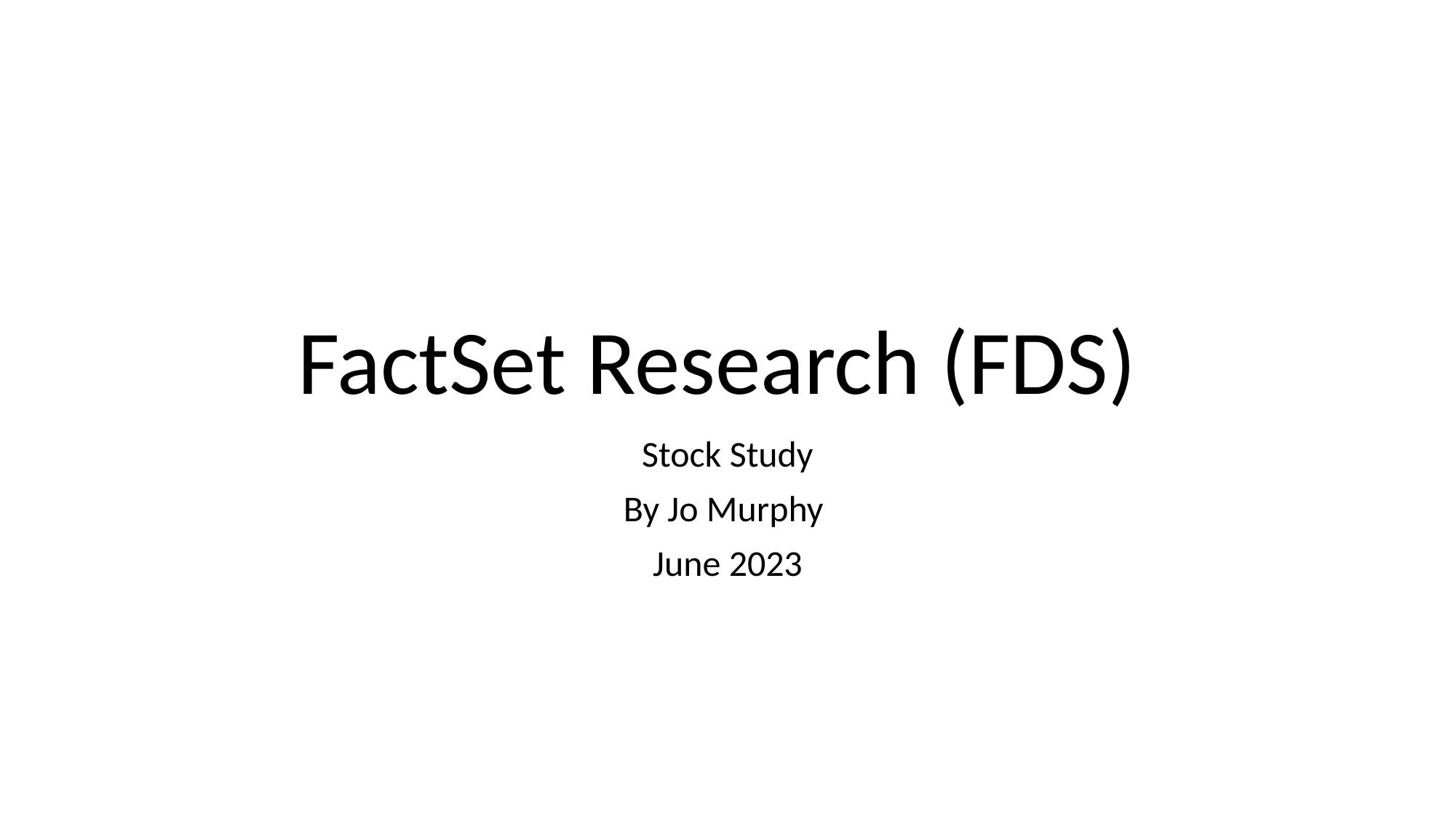

# FactSet Research (FDS)
Stock Study
By Jo Murphy
June 2023